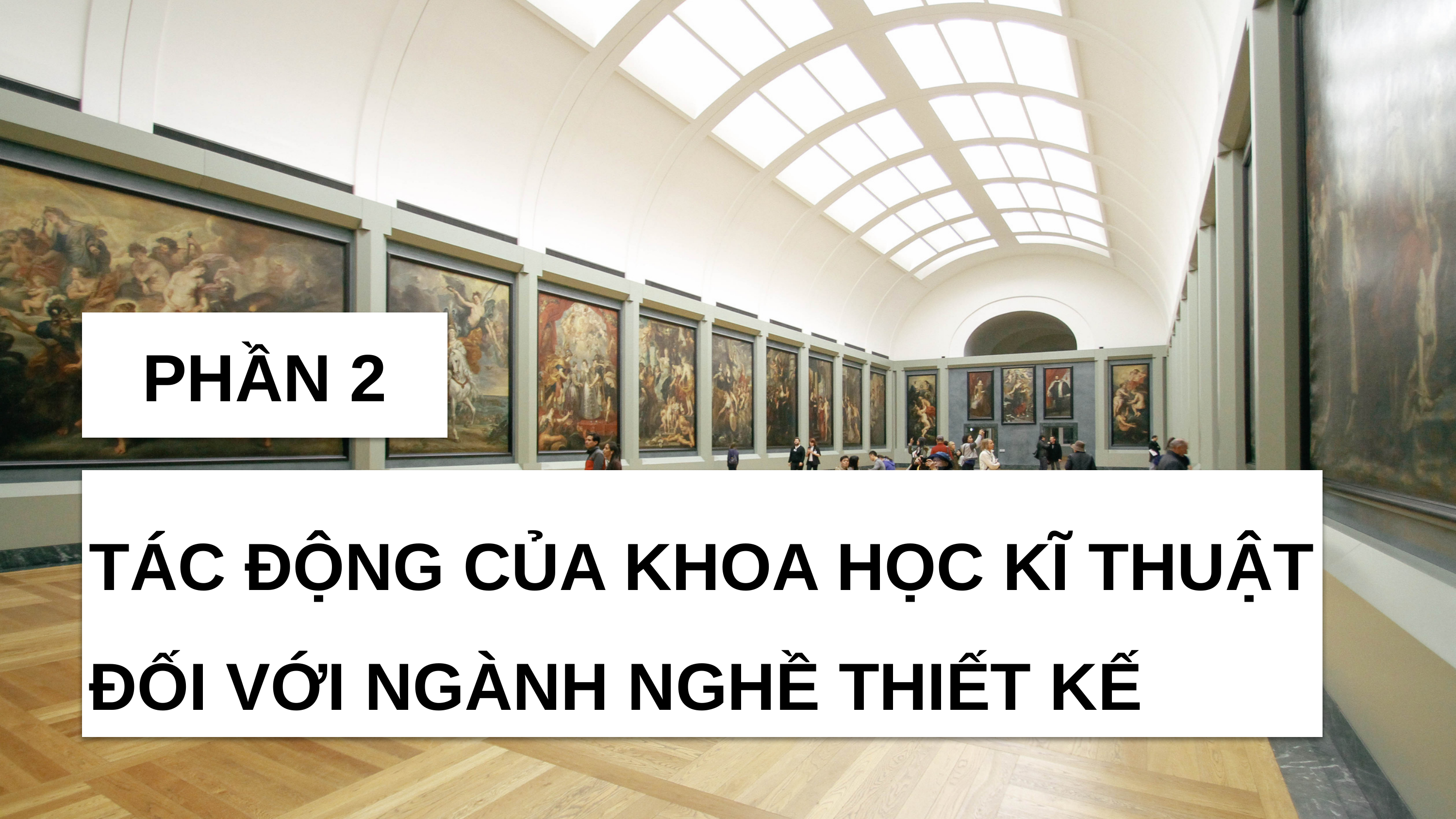

PHẦN 2
TÁC ĐỘNG CỦA KHOA HỌC KĨ THUẬT ĐỐI VỚI NGÀNH NGHỀ THIẾT KẾ